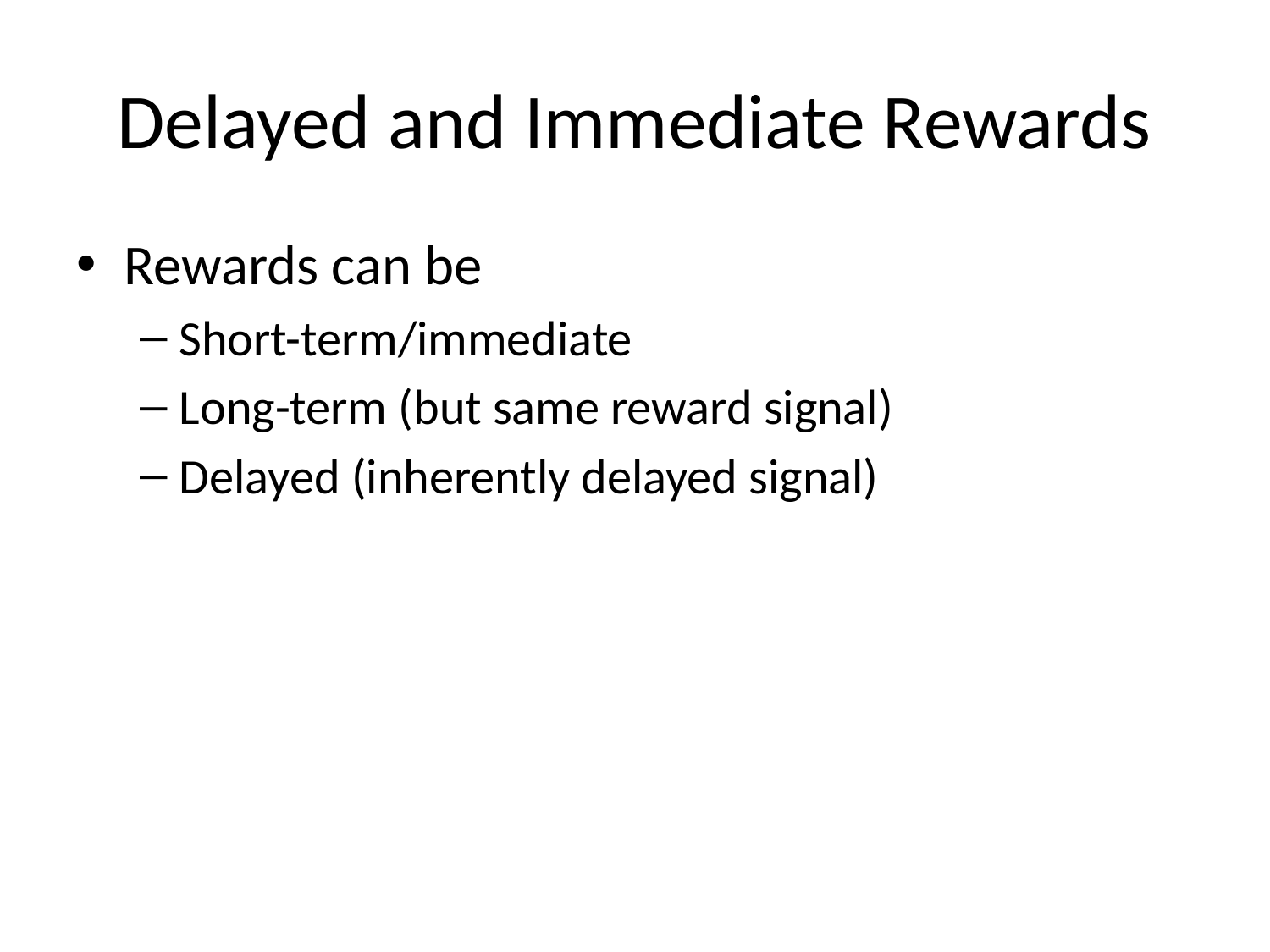

# Delayed and Immediate Rewards
Rewards can be
Short-term/immediate
Long-term (but same reward signal)
Delayed (inherently delayed signal)